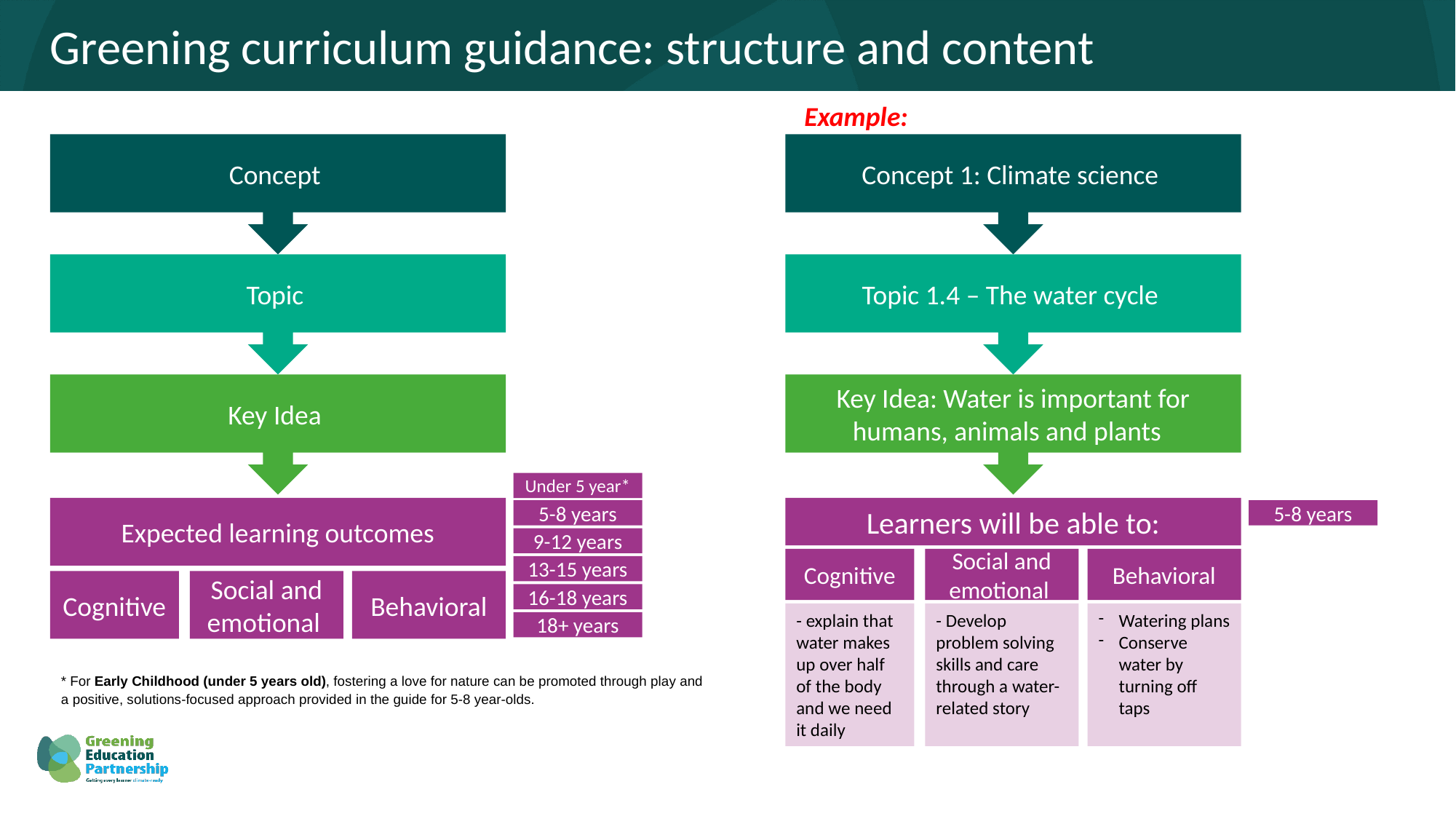

# Greening curriculum guidance: structure and content
Example:
Concept
Concept 1: Climate science
Topic
Topic 1.4 – The water cycle
Key Idea
Key Idea: Water is important for humans, animals and plants
Under 5 year*
Expected learning outcomes
Learners will be able to:
5-8 years
5-8 years
9-12 years
Cognitive
Social and emotional
Behavioral
13-15 years
Cognitive
Social and emotional
Behavioral
16-18 years
- explain that water makes up over half of the body and we need it daily
- Develop problem solving skills and care through a water-related story
Watering plans
Conserve water by turning off taps
18+ years
* For Early Childhood (under 5 years old), fostering a love for nature can be promoted through play and a positive, solutions-focused approach provided in the guide for 5-8 year-olds.